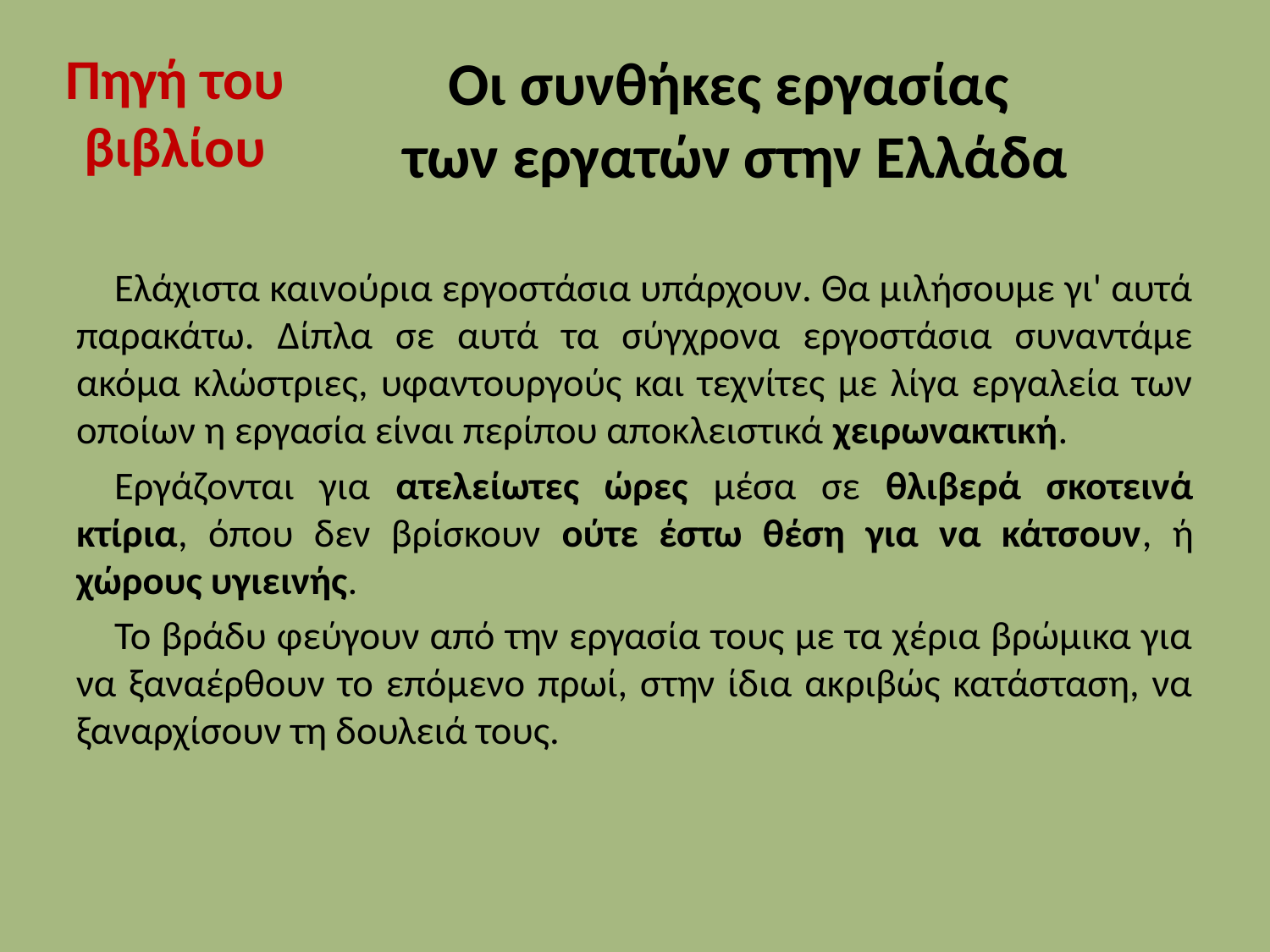

Πηγή του βιβλίου
# Οι συνθήκες εργασίας των εργατών στην Ελλάδα
Ελάχιστα καινούρια εργοστάσια υπάρχουν. Θα μιλήσουμε γι' αυτά παρακάτω. Δίπλα σε αυτά τα σύγχρονα εργοστάσια συναντάμε ακόμα κλώστριες, υφαντουργούς και τεχνίτες με λίγα εργαλεία των οποίων η εργασία είναι περίπου αποκλειστικά χειρωνακτική.
Εργάζονται για ατελείωτες ώρες μέσα σε θλιβερά σκοτεινά κτίρια, όπου δεν βρίσκουν ούτε έστω θέση για να κάτσουν, ή χώρους υγιεινής.
Το βράδυ φεύγουν από την εργασία τους με τα χέρια βρώμικα για να ξαναέρθουν το επόμενο πρωί, στην ίδια ακριβώς κατάσταση, να ξαναρχίσουν τη δουλειά τους.